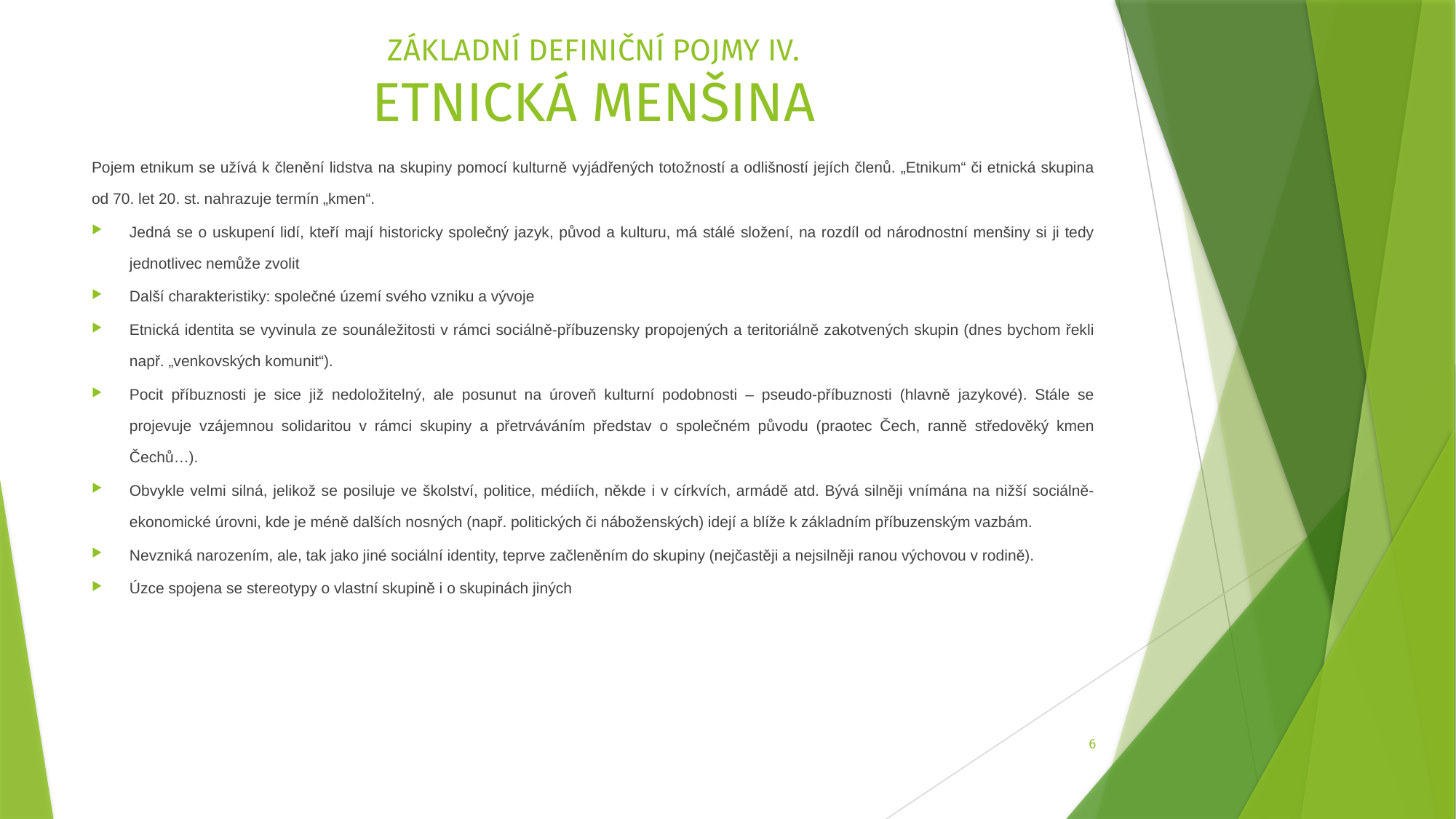

# ZÁKLADNÍ DEFINIČNÍ POJMY IV. ETNICKÁ MENŠINA
Pojem etnikum se užívá k členění lidstva na skupiny pomocí kulturně vyjádřených totožností a odlišností jejích členů. „Etnikum“ či etnická skupina od 70. let 20. st. nahrazuje termín „kmen“.
Jedná se o uskupení lidí, kteří mají historicky společný jazyk, původ a kulturu, má stálé složení, na rozdíl od národnostní menšiny si ji tedy jednotlivec nemůže zvolit
Další charakteristiky: společné území svého vzniku a vývoje
Etnická identita se vyvinula ze sounáležitosti v rámci sociálně-příbuzensky propojených a teritoriálně zakotvených skupin (dnes bychom řekli např. „venkovských komunit“).
Pocit příbuznosti je sice již nedoložitelný, ale posunut na úroveň kulturní podobnosti – pseudo-příbuznosti (hlavně jazykové). Stále se projevuje vzájemnou solidaritou v rámci skupiny a přetrváváním představ o společném původu (praotec Čech, ranně středověký kmen Čechů…).
Obvykle velmi silná, jelikož se posiluje ve školství, politice, médiích, někde i v církvích, armádě atd. Bývá silněji vnímána na nižší sociálně-ekonomické úrovni, kde je méně dalších nosných (např. politických či náboženských) idejí a blíže k základním příbuzenským vazbám.
Nevzniká narozením, ale, tak jako jiné sociální identity, teprve začleněním do skupiny (nejčastěji a nejsilněji ranou výchovou v rodině).
Úzce spojena se stereotypy o vlastní skupině i o skupinách jiných

6